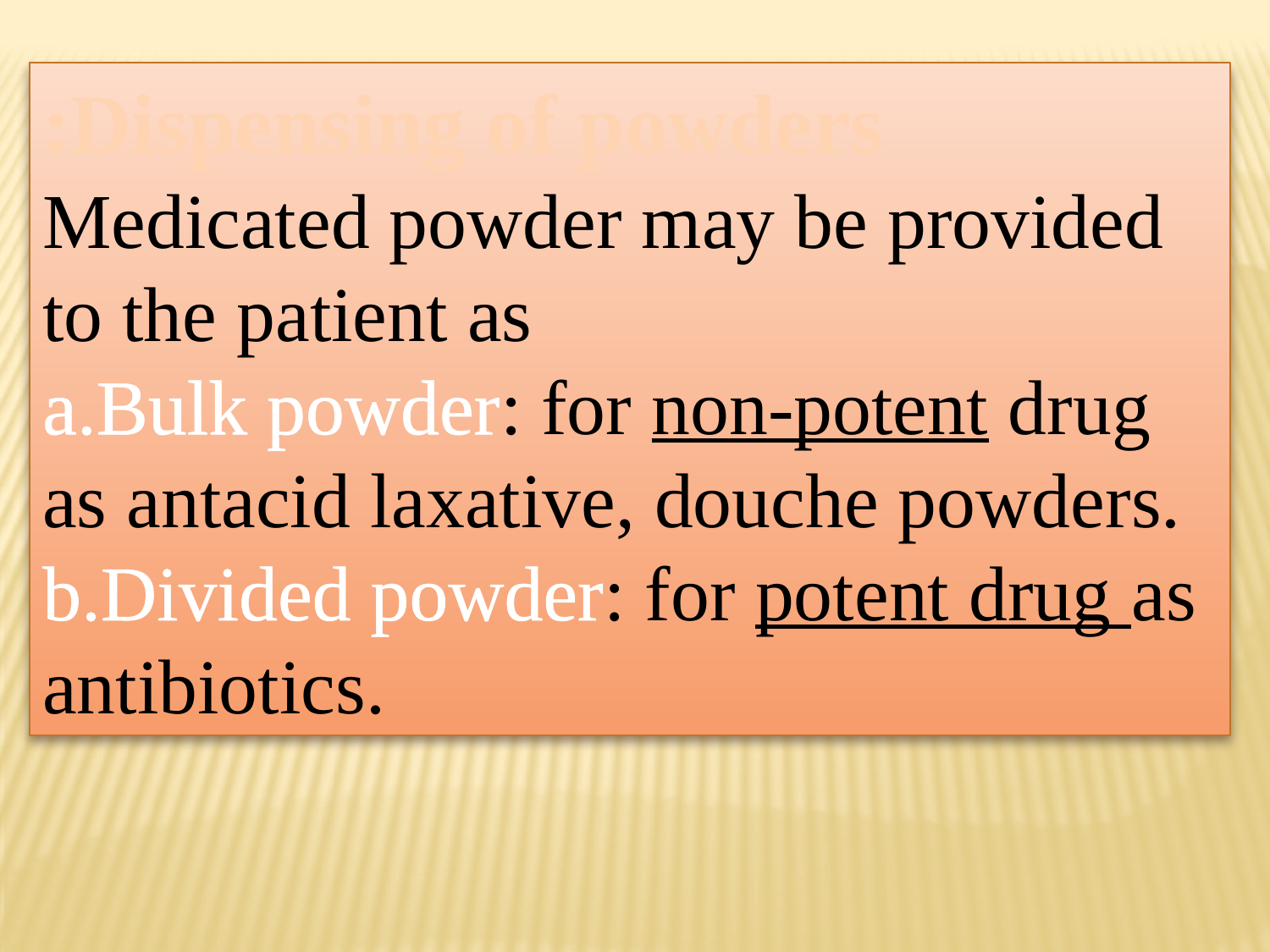

Dispensing of powders:
Medicated powder may be provided to the patient as
a.Bulk powder: for non-potent drug as antacid laxative, douche powders.
b.Divided powder: for potent drug as antibiotics.